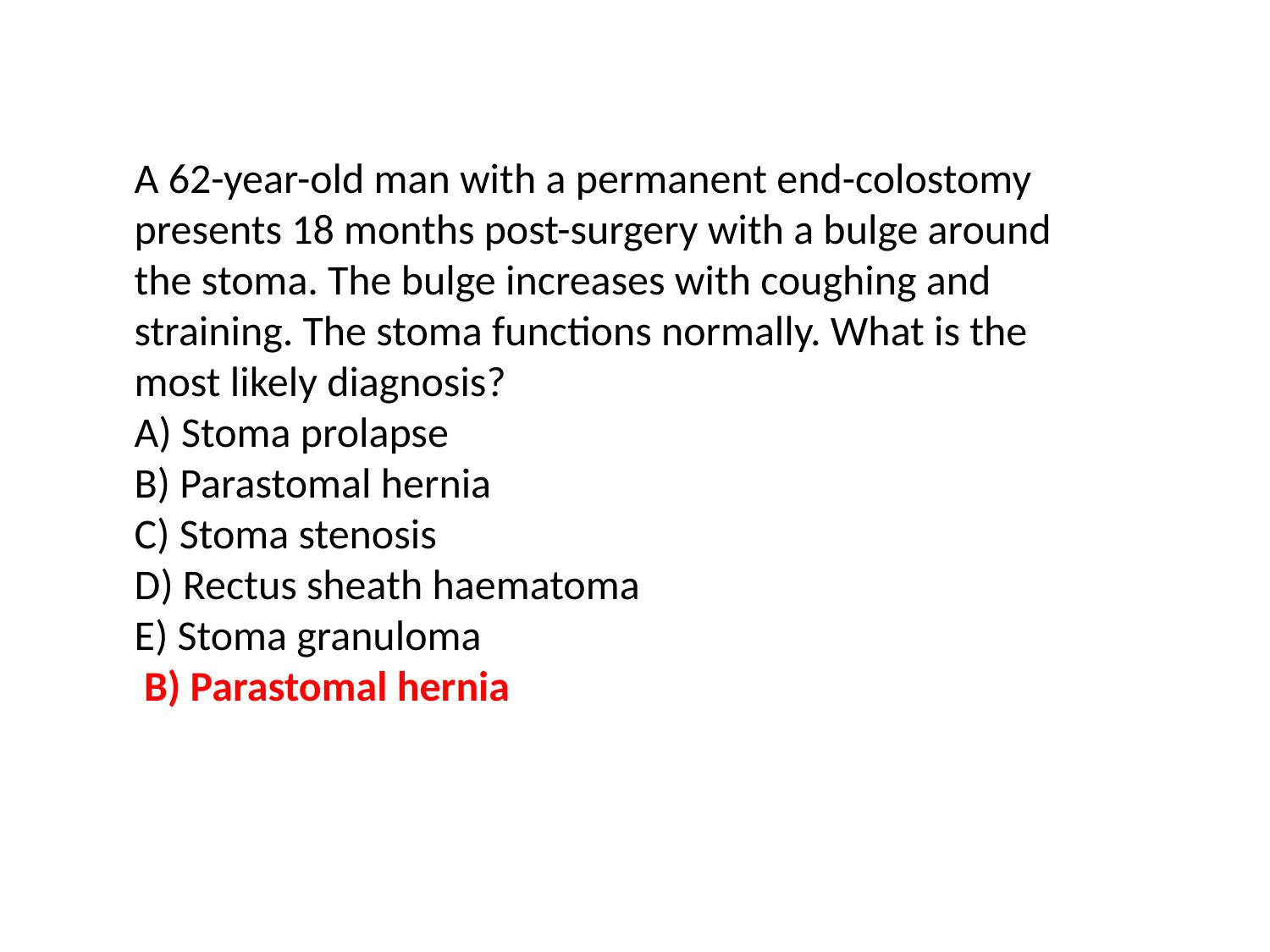

A 62-year-old man with a permanent end-colostomy presents 18 months post-surgery with a bulge around the stoma. The bulge increases with coughing and straining. The stoma functions normally. What is the most likely diagnosis?
A) Stoma prolapse
B) Parastomal hernia
C) Stoma stenosis
D) Rectus sheath haematoma
E) Stoma granuloma
 B) Parastomal hernia